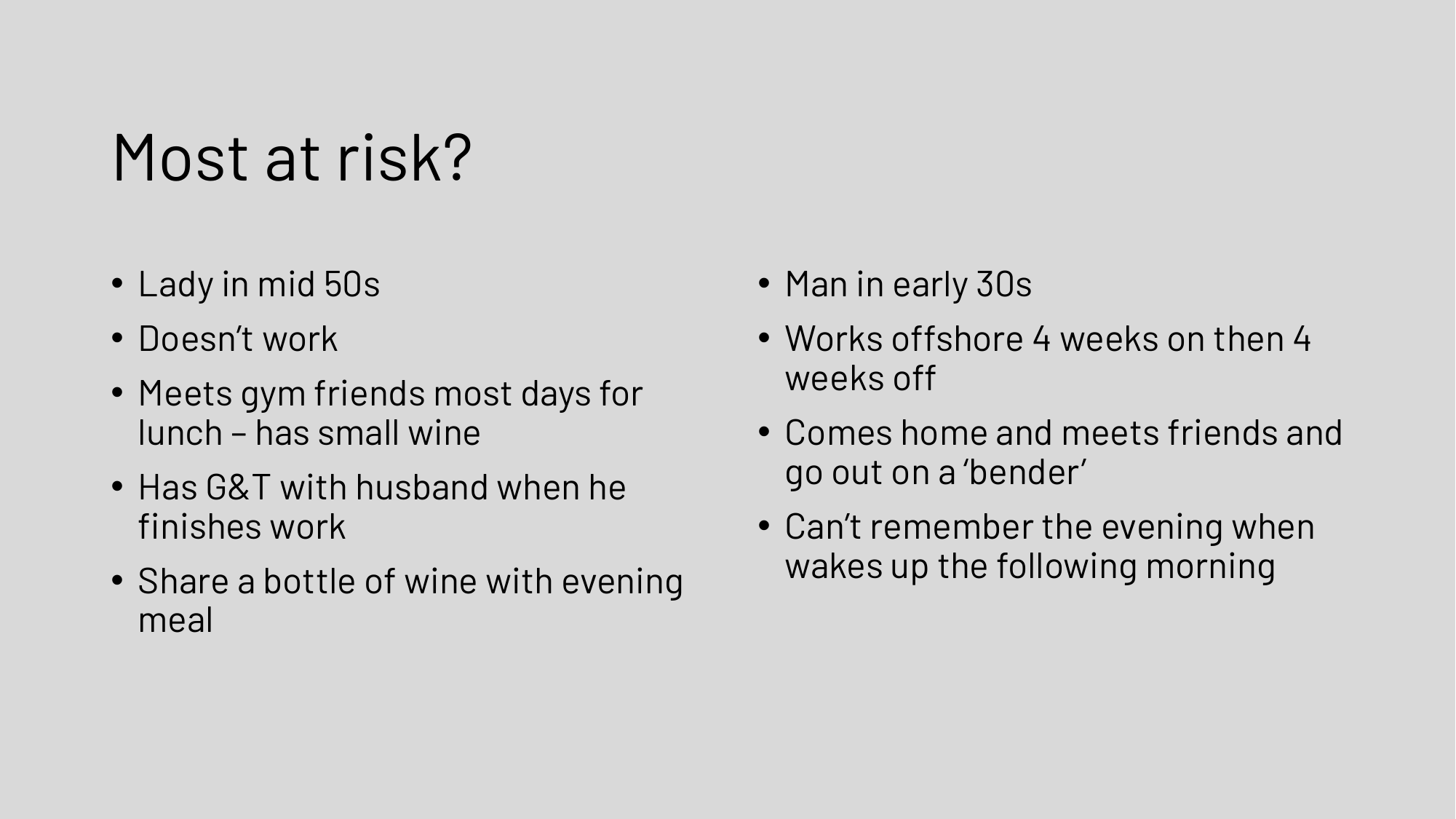

# Most at risk?
Lady in mid 50s
Doesn’t work
Meets gym friends most days for lunch – has small wine
Has G&T with husband when he finishes work
Share a bottle of wine with evening meal
Man in early 30s
Works offshore 4 weeks on then 4 weeks off
Comes home and meets friends and go out on a ‘bender’
Can’t remember the evening when wakes up the following morning